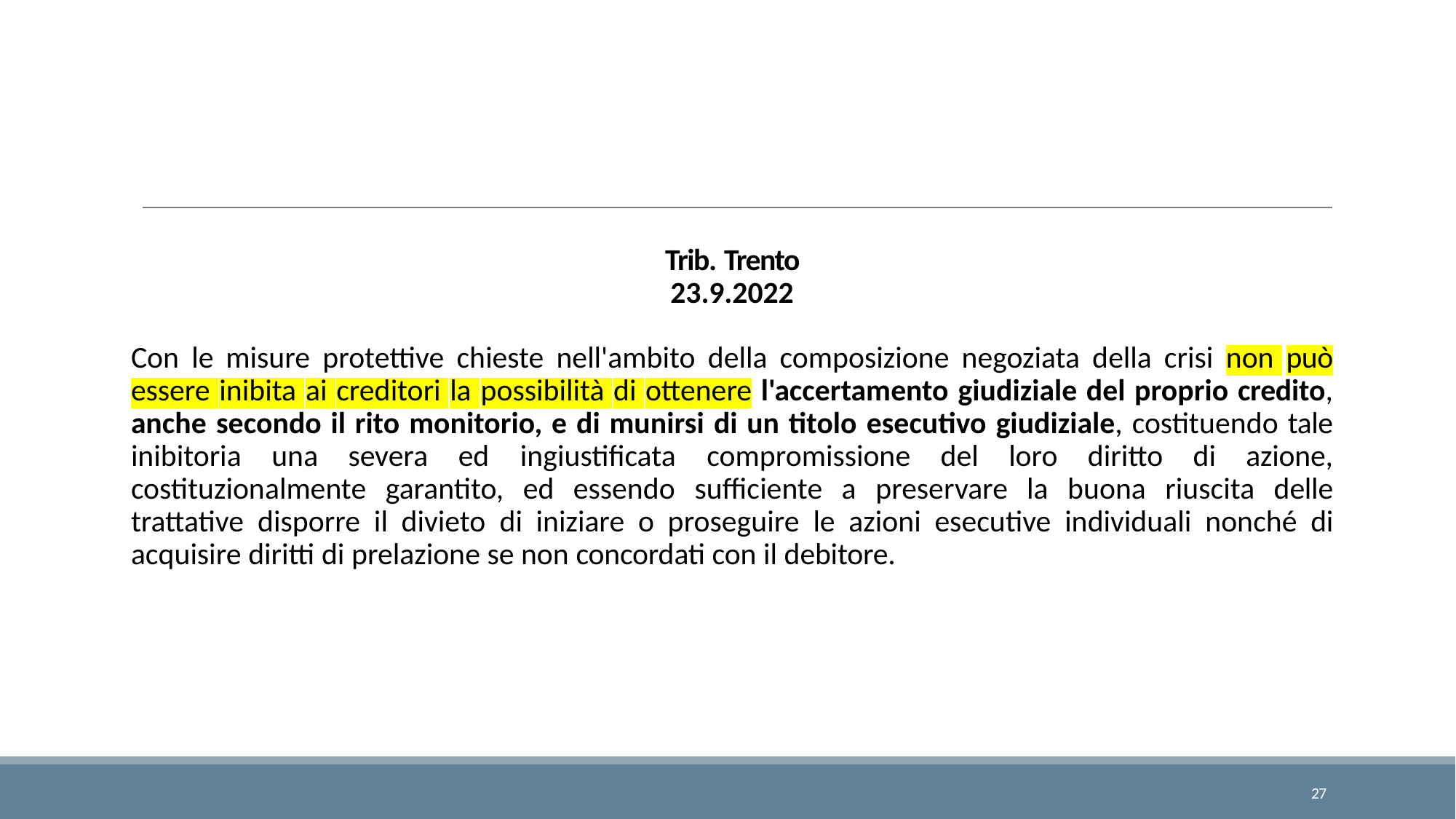

Trib. Trento 23.9.2022
Con le misure protettive chieste nell'ambito della composizione negoziata della crisi non può essere inibita ai creditori la possibilità di ottenere l'accertamento giudiziale del proprio credito, anche secondo il rito monitorio, e di munirsi di un titolo esecutivo giudiziale, costituendo tale inibitoria  una  severa  ed   ingiustificata   compromissione  del  loro  diritto  di  azione, costituzionalmente  garantito,  ed  essendo  sufficiente  a  preservare  la  buona  riuscita  delle trattative disporre il divieto di iniziare o proseguire le azioni esecutive individuali nonché di acquisire diritti di prelazione se non concordati con il debitore.

27